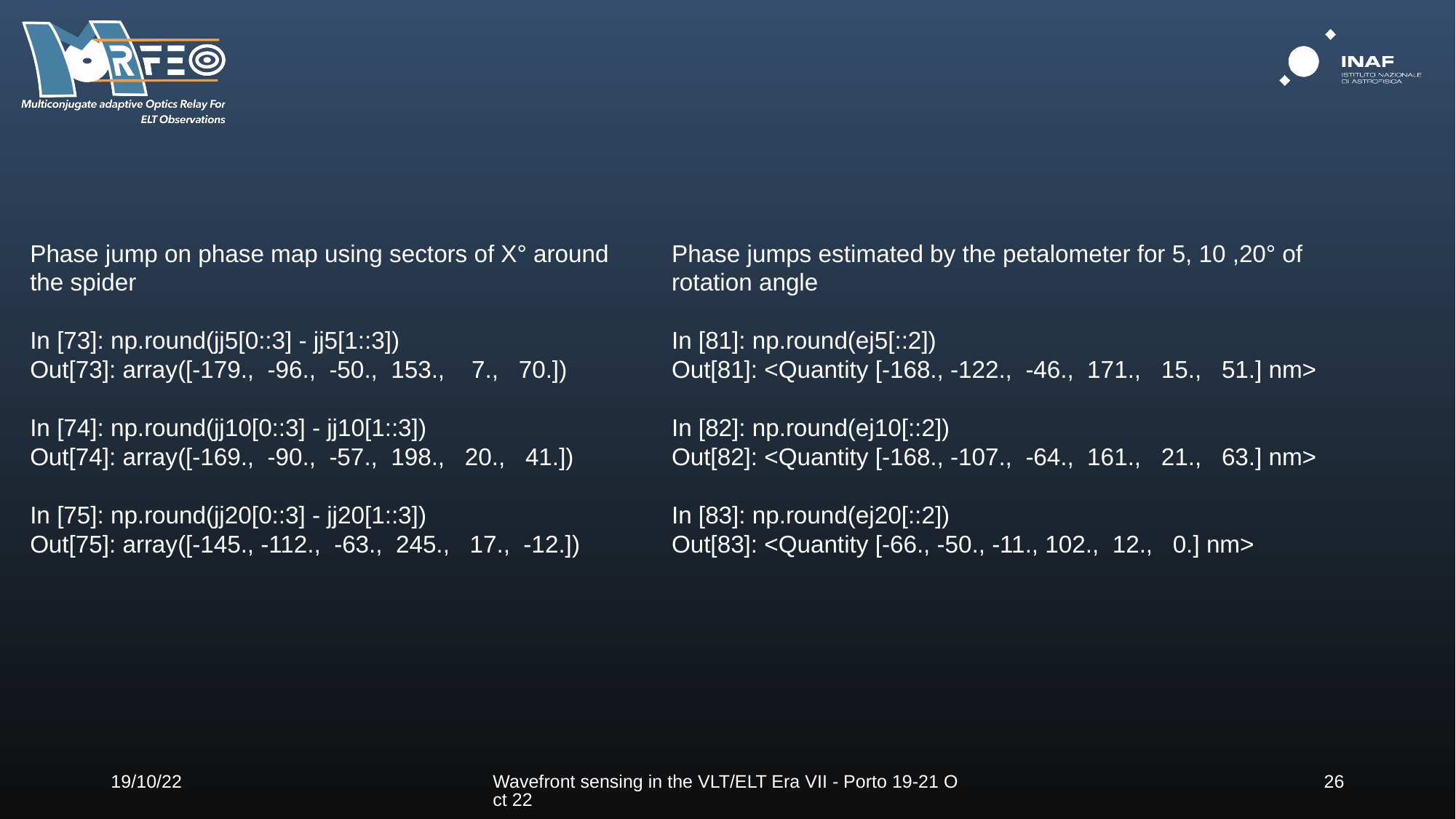

#
Phase jump on phase map using sectors of X° around the spider

In [73]: np.round(jj5[0::3] - jj5[1::3])
Out[73]: array([-179.,  -96.,  -50.,  153.,    7.,   70.])

In [74]: np.round(jj10[0::3] - jj10[1::3])
Out[74]: array([-169.,  -90.,  -57.,  198.,   20.,   41.])

In [75]: np.round(jj20[0::3] - jj20[1::3])
Out[75]: array([-145., -112.,  -63.,  245.,   17.,  -12.])
Phase jumps estimated by the petalometer for 5, 10 ,20° of rotation angle

In [81]: np.round(ej5[::2])
Out[81]: <Quantity [-168., -122.,  -46.,  171.,   15.,   51.] nm>

In [82]: np.round(ej10[::2])
Out[82]: <Quantity [-168., -107.,  -64.,  161.,   21.,   63.] nm>

In [83]: np.round(ej20[::2])
Out[83]: <Quantity [-66., -50., -11., 102.,  12.,   0.] nm>
19/10/22
Wavefront sensing in the VLT/ELT Era VII - Porto 19-21 Oct 22
26